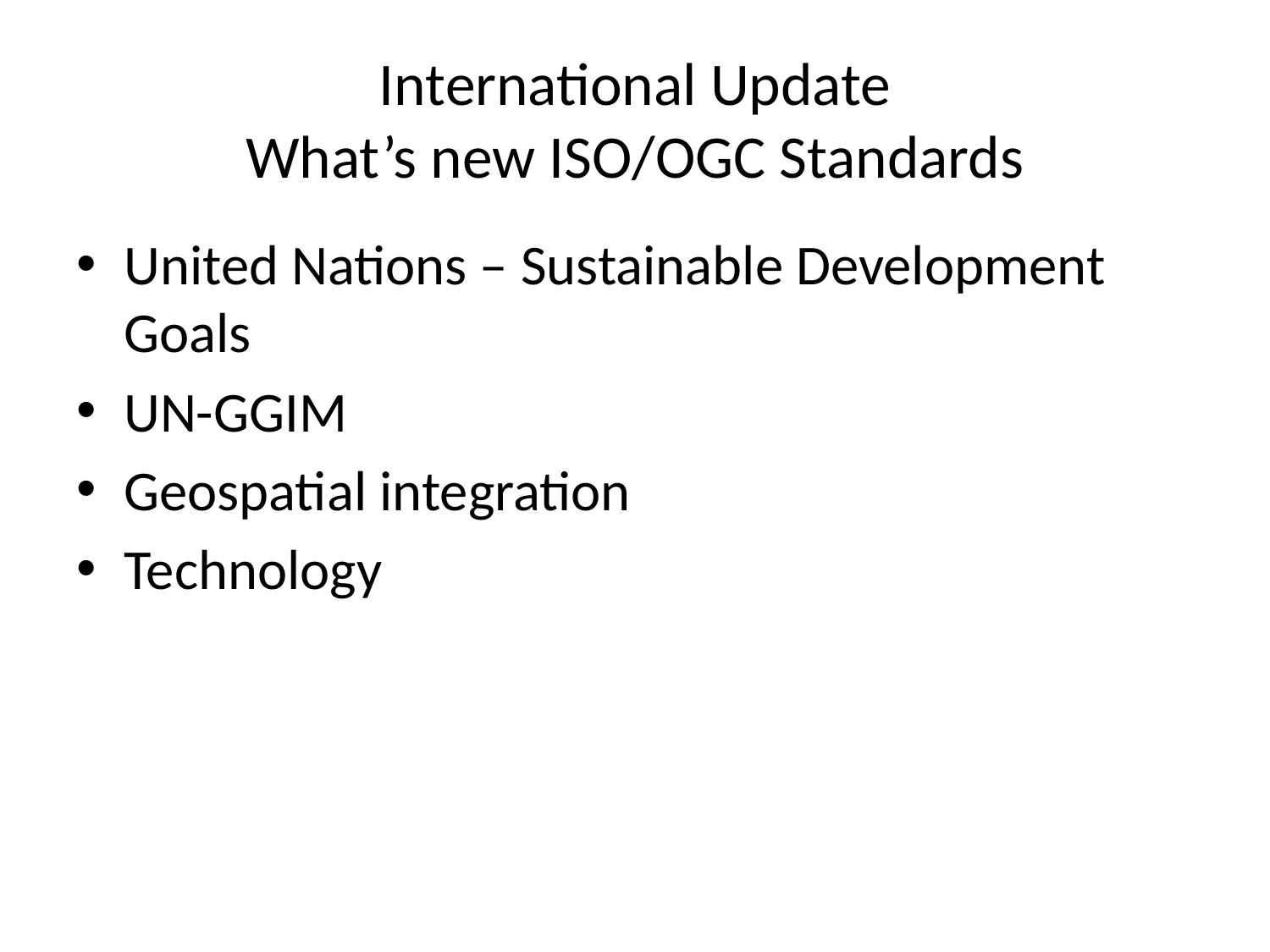

# International Update What’s new ISO/OGC Standards
United Nations – Sustainable Development Goals
UN-GGIM
Geospatial integration
Technology